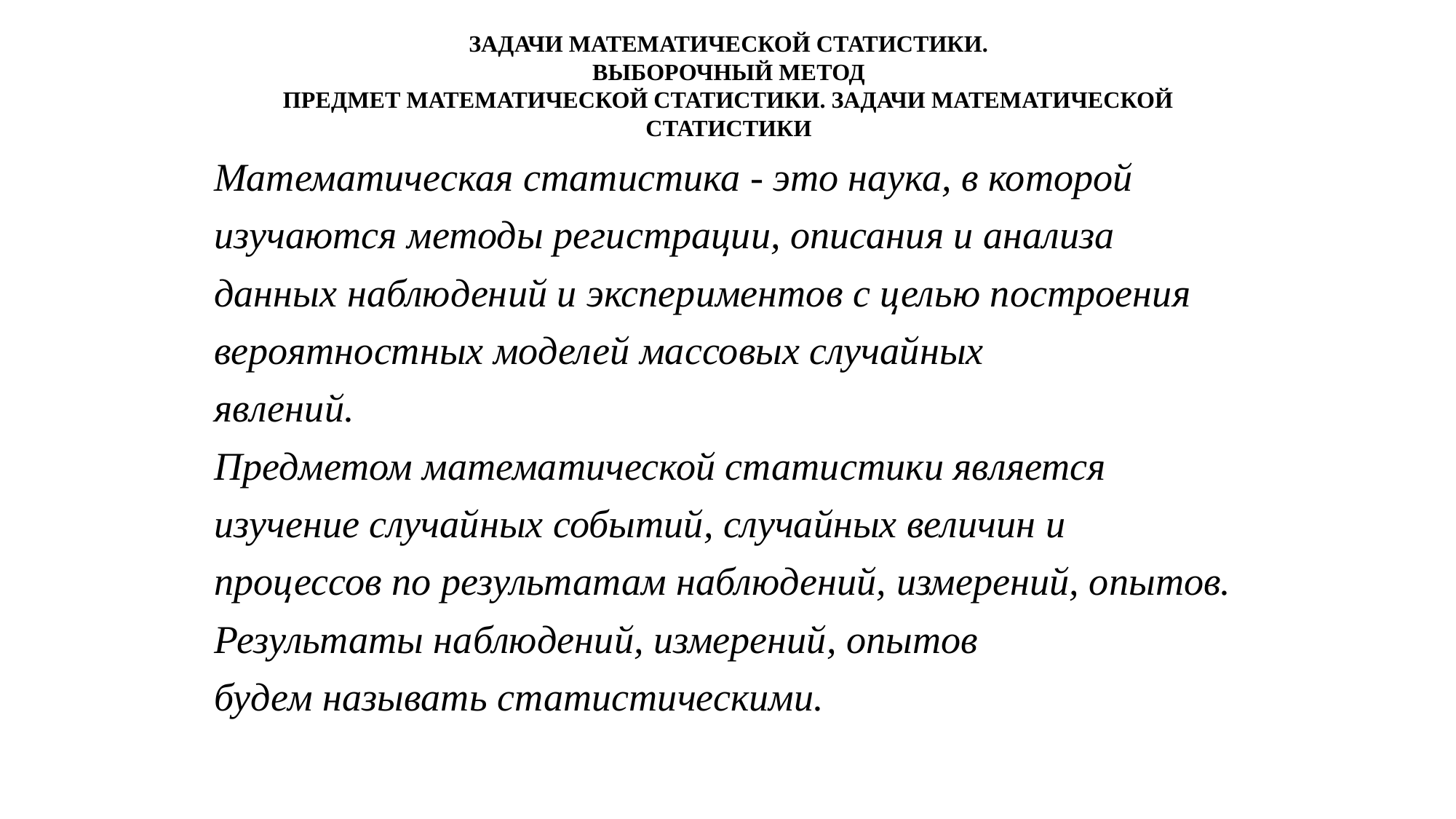

# ЗАДАЧИ МАТЕМАТИЧЕСКОЙ СТАТИСТИКИ. ВЫБОРОЧНЫЙ МЕТОД ПРЕДМЕТ МАТЕМАТИЧЕСКОЙ СТАТИСТИКИ. ЗАДАЧИ МАТЕМАТИЧЕСКОЙ СТАТИСТИКИ
Математическая статистика - это наука, в которой
изучаются методы регистрации, описания и анализа
данных наблюдений и экспериментов с целью построения
вероятностных моделей массовых случайных
явлений.
Предметом математической статистики является
изучение случайных событий, случайных величин и
процессов по результатам наблюдений, измерений, опытов.
Результаты наблюдений, измерений, опытов
будем называть статистическими.